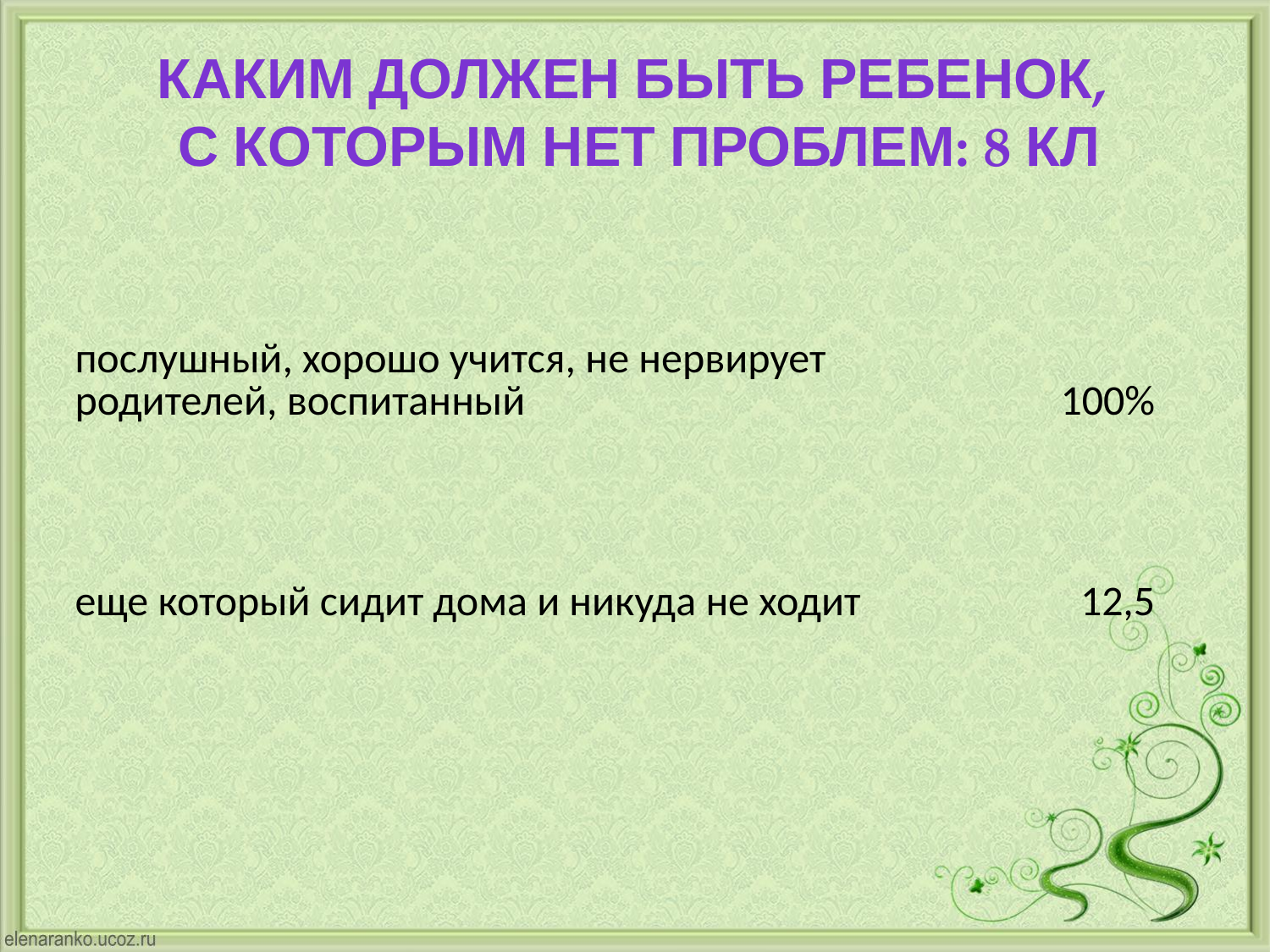

Каким должен быть ребенок,
с которым нет проблем: 8 кл
| послушный, хорошо учится, не нервирует родителей, воспитанный | 100% |
| --- | --- |
| еще который сидит дома и никуда не ходит | 12,5 |